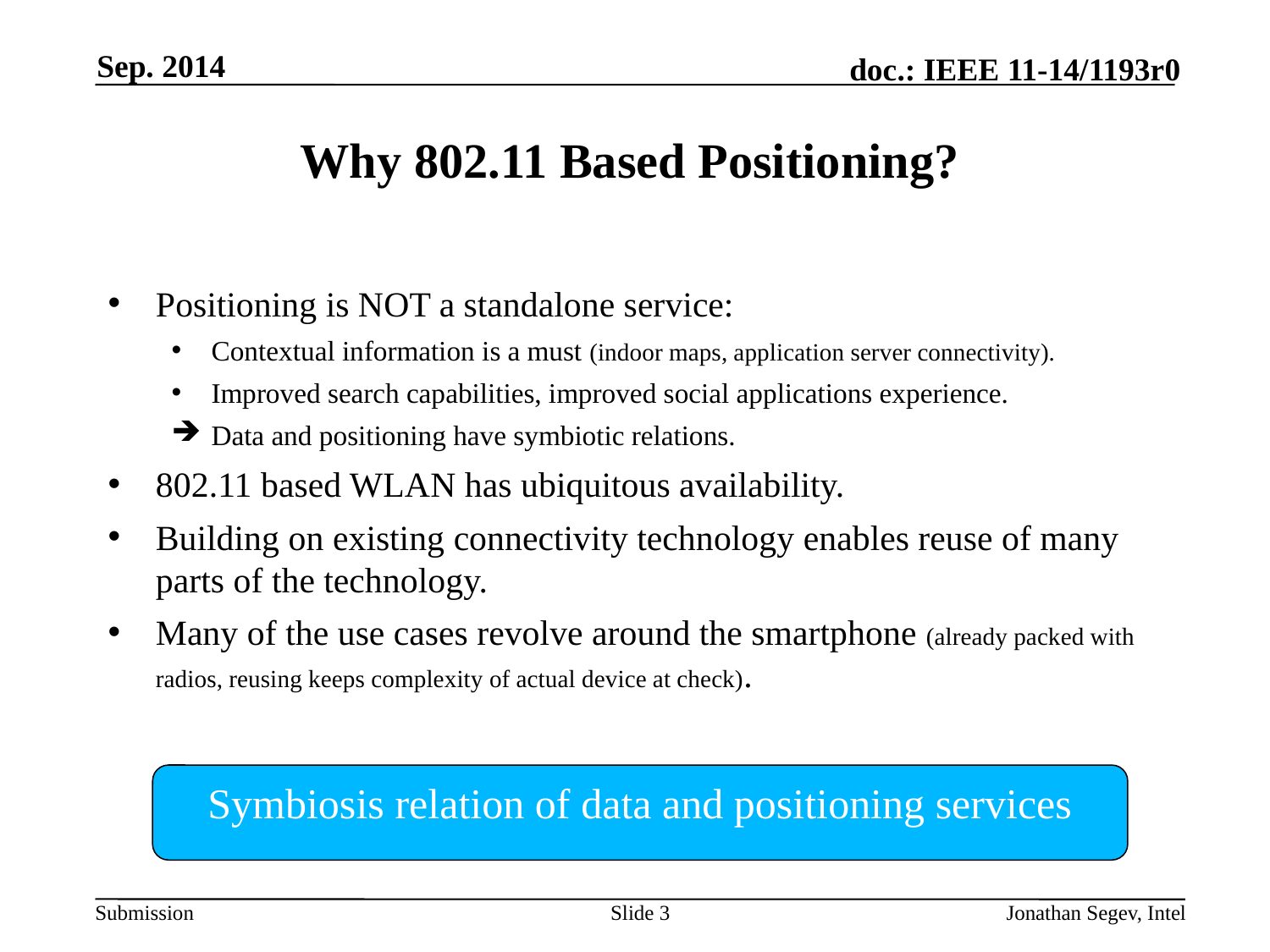

Sep. 2014
# Why 802.11 Based Positioning?
Positioning is NOT a standalone service:
Contextual information is a must (indoor maps, application server connectivity).
Improved search capabilities, improved social applications experience.
Data and positioning have symbiotic relations.
802.11 based WLAN has ubiquitous availability.
Building on existing connectivity technology enables reuse of many parts of the technology.
Many of the use cases revolve around the smartphone (already packed with radios, reusing keeps complexity of actual device at check).

Symbiosis relation of data and positioning services
Slide 3
Jonathan Segev, Intel